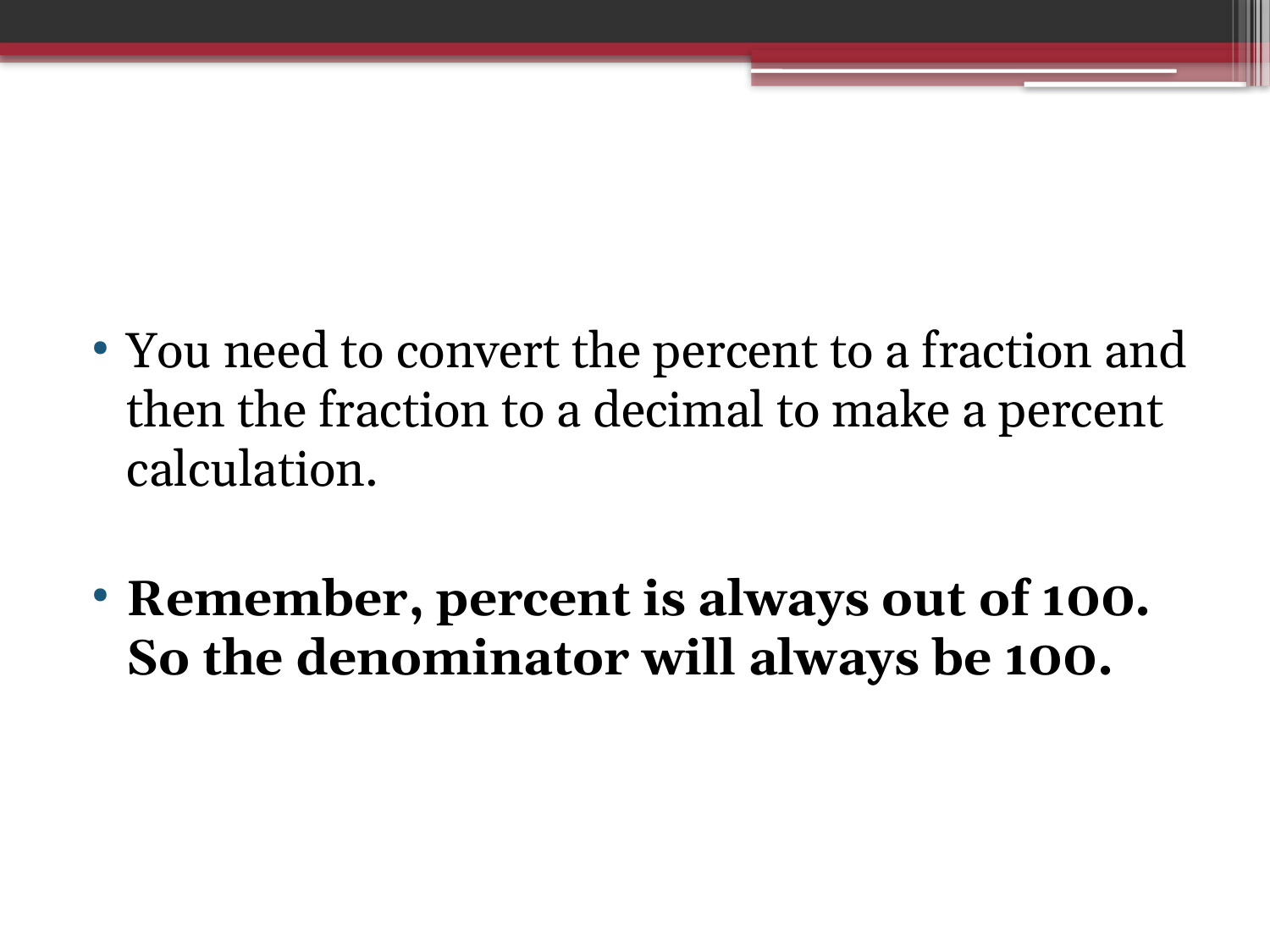

#
You need to convert the percent to a fraction and then the fraction to a decimal to make a percent calculation.

Remember, percent is always out of 100.  So the denominator will always be 100.